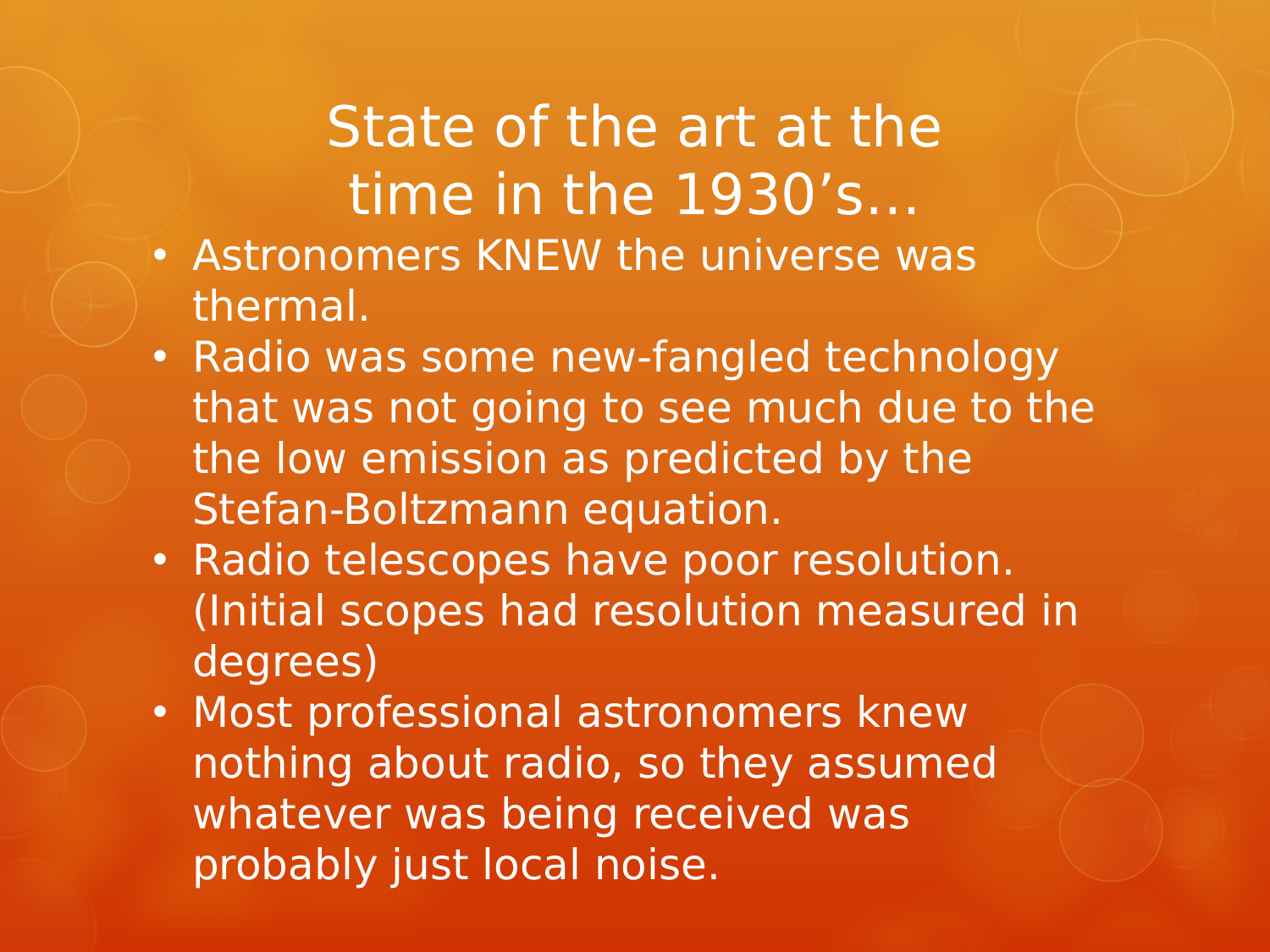

# State of the art at the time in the 1930’s…
Astronomers KNEW the universe was thermal.
Radio was some new-fangled technology that was not going to see much due to the the low emission as predicted by the Stefan-Boltzmann equation.
Radio telescopes have poor resolution.  (Initial scopes had resolution measured in degrees)
Most professional astronomers knew nothing about radio, so they assumed whatever was being received was probably just local noise.